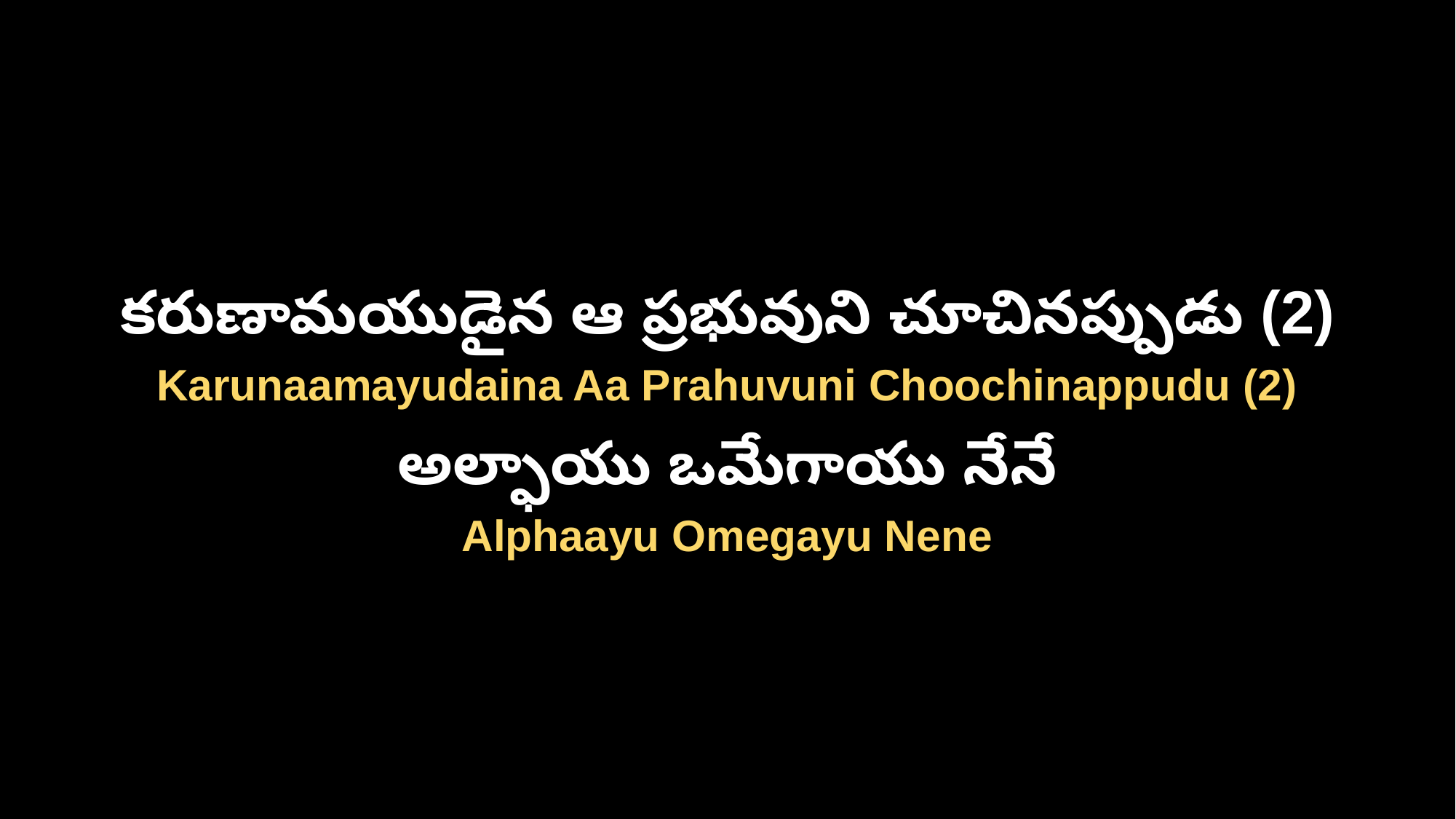

కరుణామయుడైన ఆ ప్రభువుని చూచినప్పుడు (2)
Karunaamayudaina Aa Prahuvuni Choochinappudu (2)
అల్ఫాయు ఒమేగాయు నేనే
Alphaayu Omegayu Nene